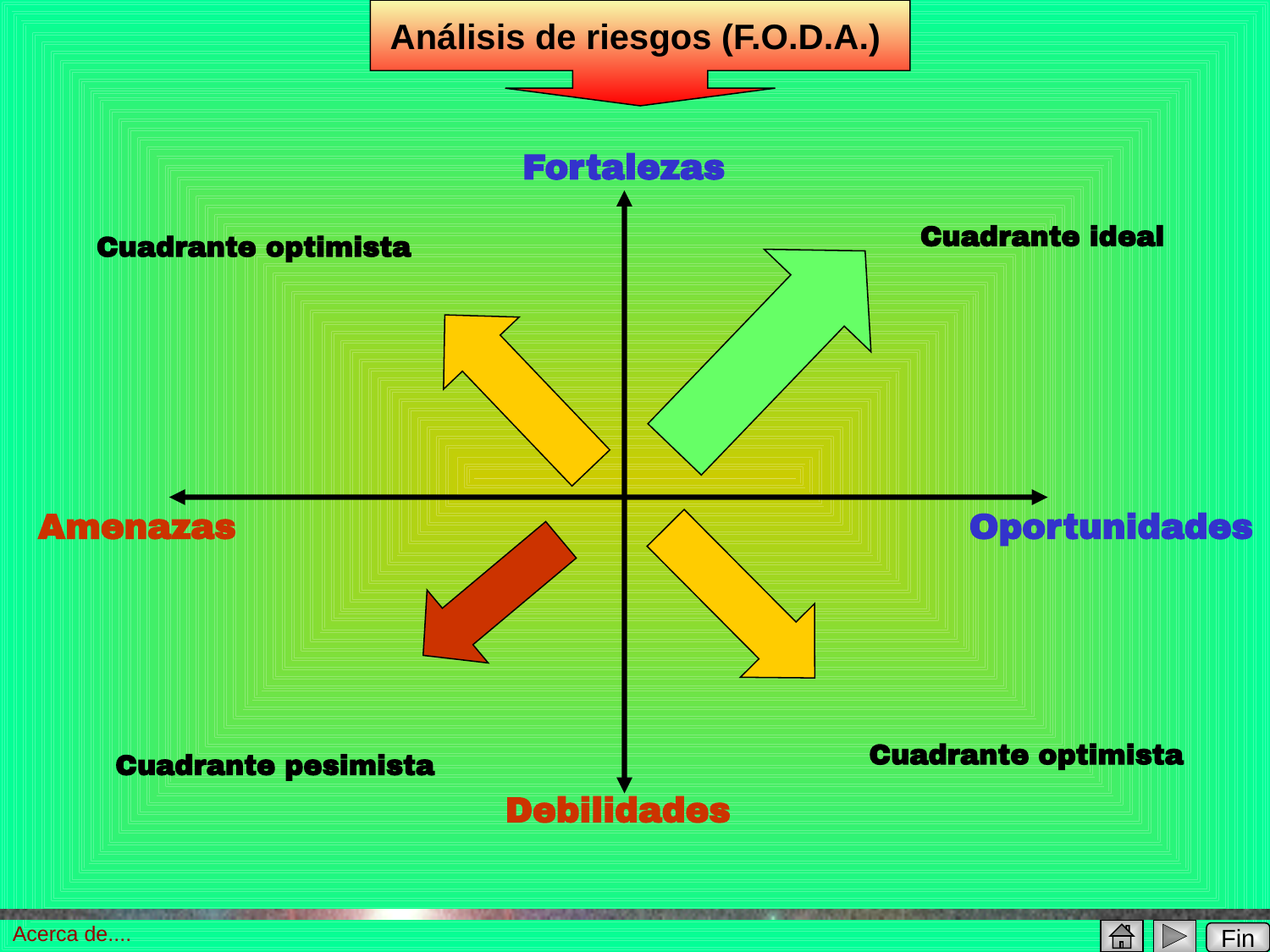

Análisis de riesgos (F.O.D.A.)
Fortalezas

Amenazas

Oportunidades
Debilidades
Cuadrante ideal

Cuadrante optimista

Cuadrante optimista

Cuadrante pesimista
Acerca de....

Fin